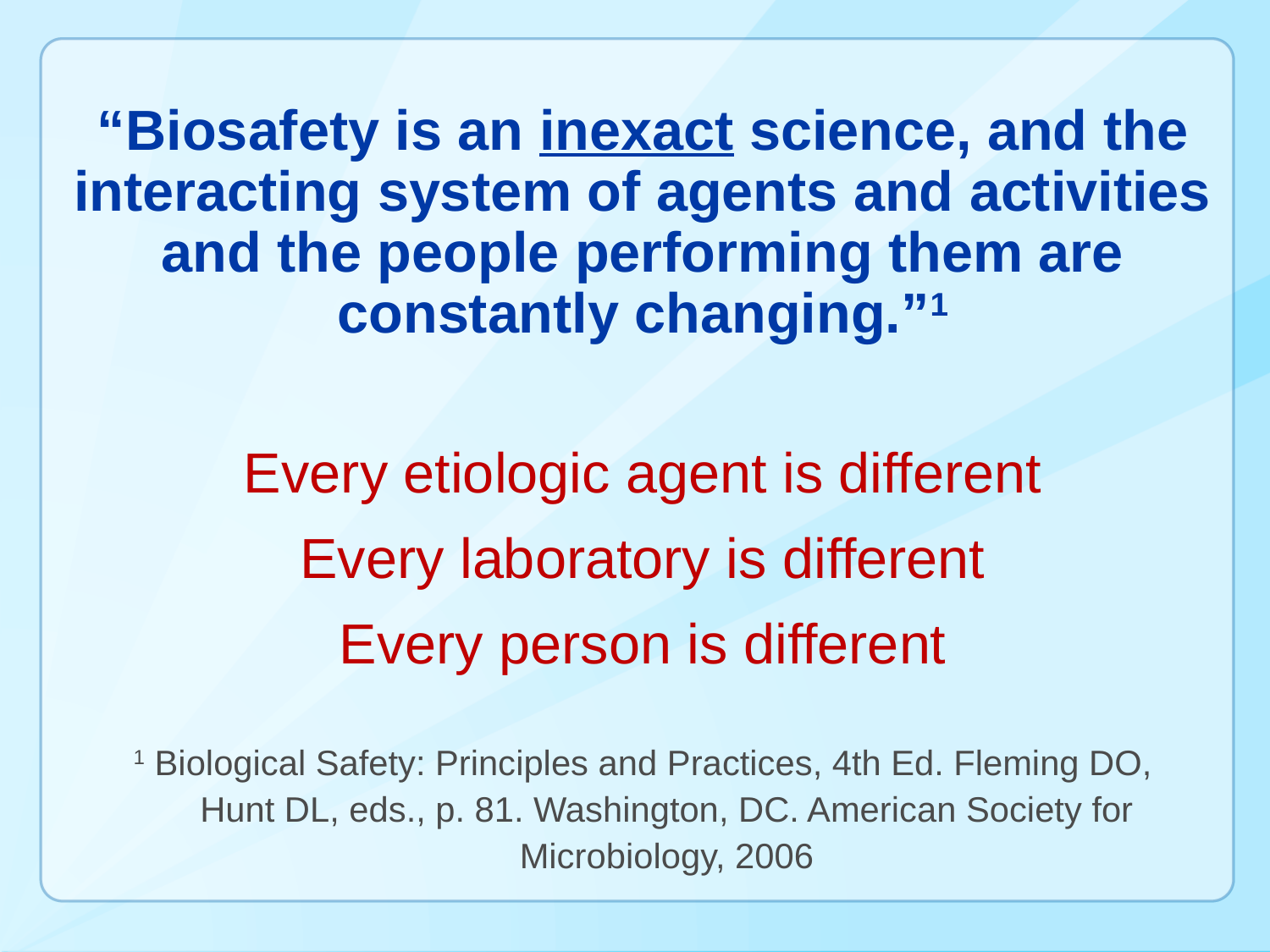

“Biosafety is an inexact science, and the interacting system of agents and activities and the people performing them are constantly changing.”1
Every etiologic agent is different
Every laboratory is different
Every person is different

1 Biological Safety: Principles and Practices, 4th Ed. Fleming DO, Hunt DL, eds., p. 81. Washington, DC. American Society for Microbiology, 2006